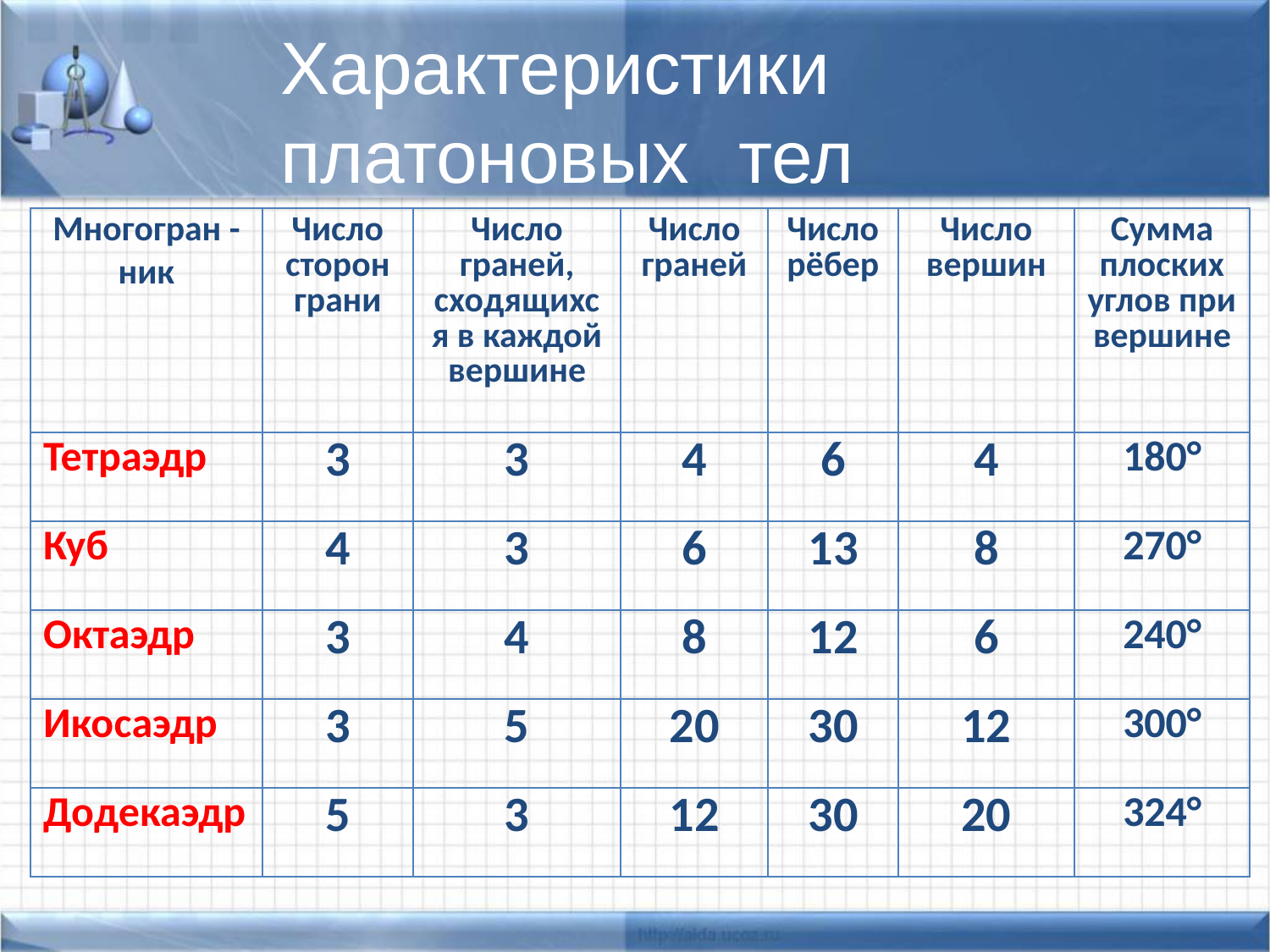

Характеристики платоновых  тел
| Многогран - ник | Число сторон грани | Число граней, сходящихся в каждой вершине | Число граней | Число рёбер | Число вершин | Сумма плоских углов при вершине |
| --- | --- | --- | --- | --- | --- | --- |
| Тетраэдр | 3 | 3 | 4 | 6 | 4 | 180° |
| Куб | 4 | 3 | 6 | 13 | 8 | 270° |
| Октаэдр | 3 | 4 | 8 | 12 | 6 | 240° |
| Икосаэдр | 3 | 5 | 20 | 30 | 12 | 300° |
| Додекаэдр | 5 | 3 | 12 | 30 | 20 | 324° |